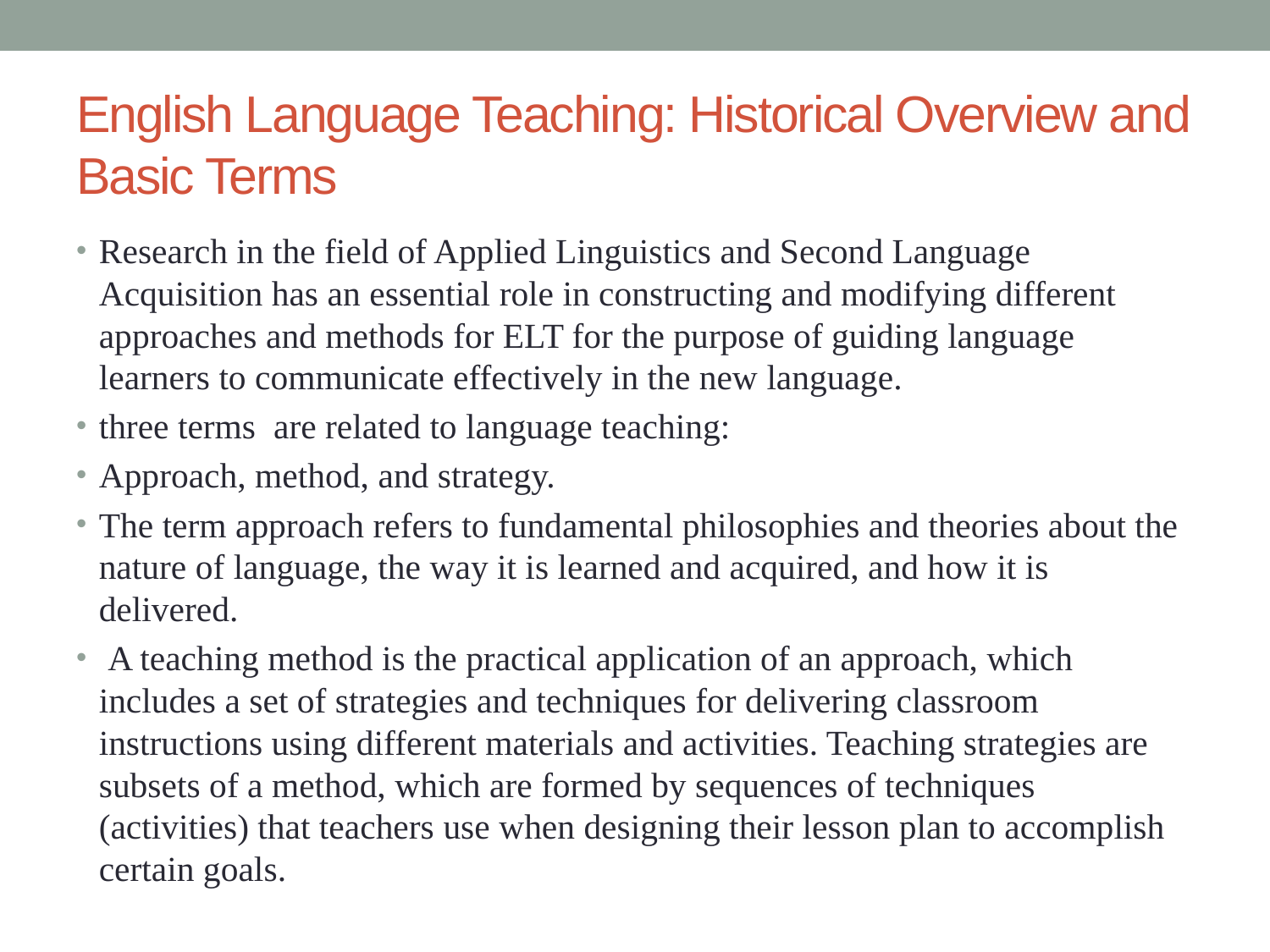

# English Language Teaching: Historical Overview and Basic Terms
Research in the field of Applied Linguistics and Second Language Acquisition has an essential role in constructing and modifying different approaches and methods for ELT for the purpose of guiding language learners to communicate effectively in the new language.
three terms  are related to language teaching:
Approach, method, and strategy.
The term approach refers to fundamental philosophies and theories about the nature of language, the way it is learned and acquired, and how it is delivered.
 A teaching method is the practical application of an approach, which includes a set of strategies and techniques for delivering classroom instructions using different materials and activities. Teaching strategies are subsets of a method, which are formed by sequences of techniques (activities) that teachers use when designing their lesson plan to accomplish certain goals.